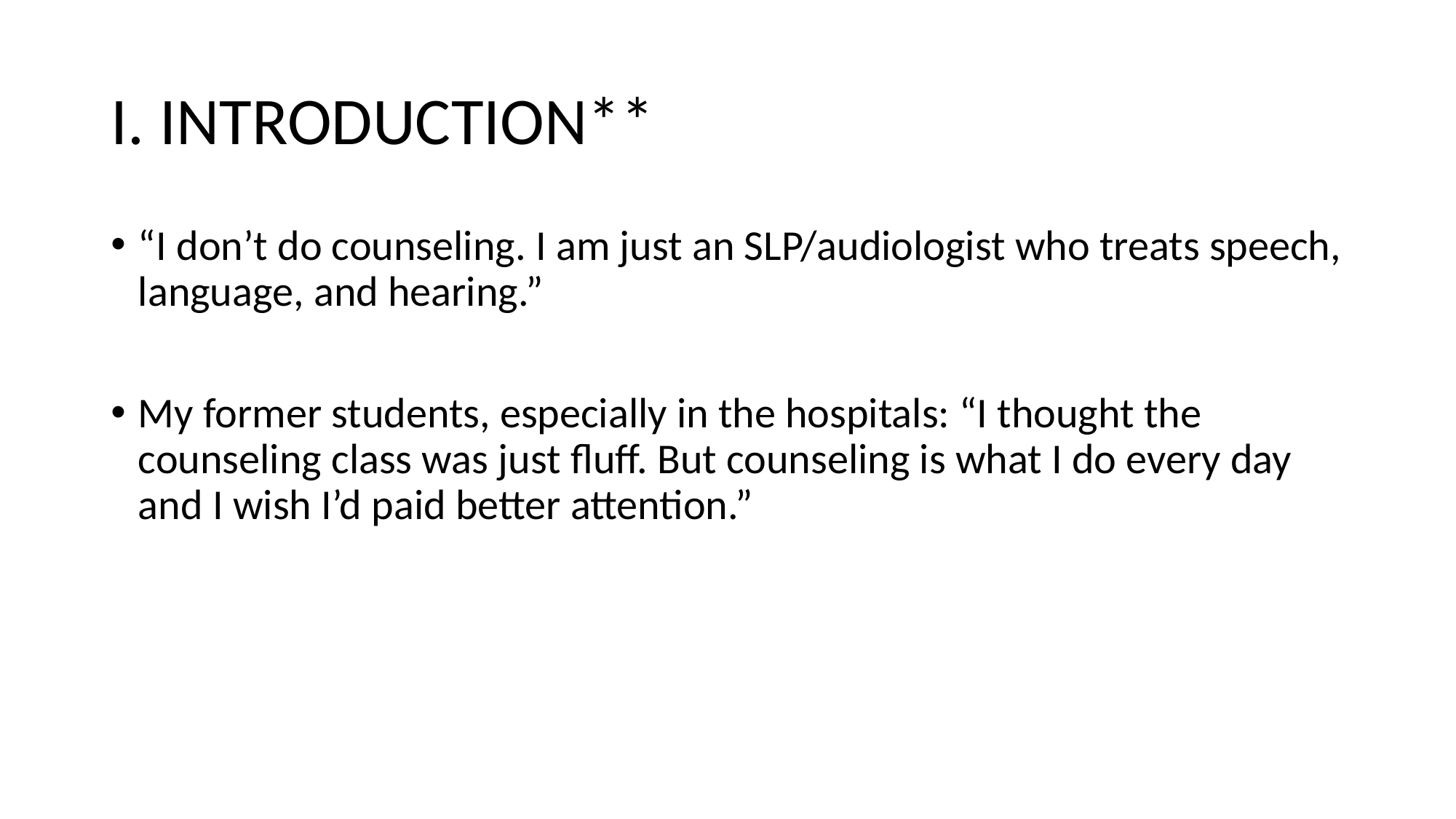

# I. INTRODUCTION**
“I don’t do counseling. I am just an SLP/audiologist who treats speech, language, and hearing.”

My former students, especially in the hospitals: “I thought the counseling class was just fluff. But counseling is what I do every day and I wish I’d paid better attention.”